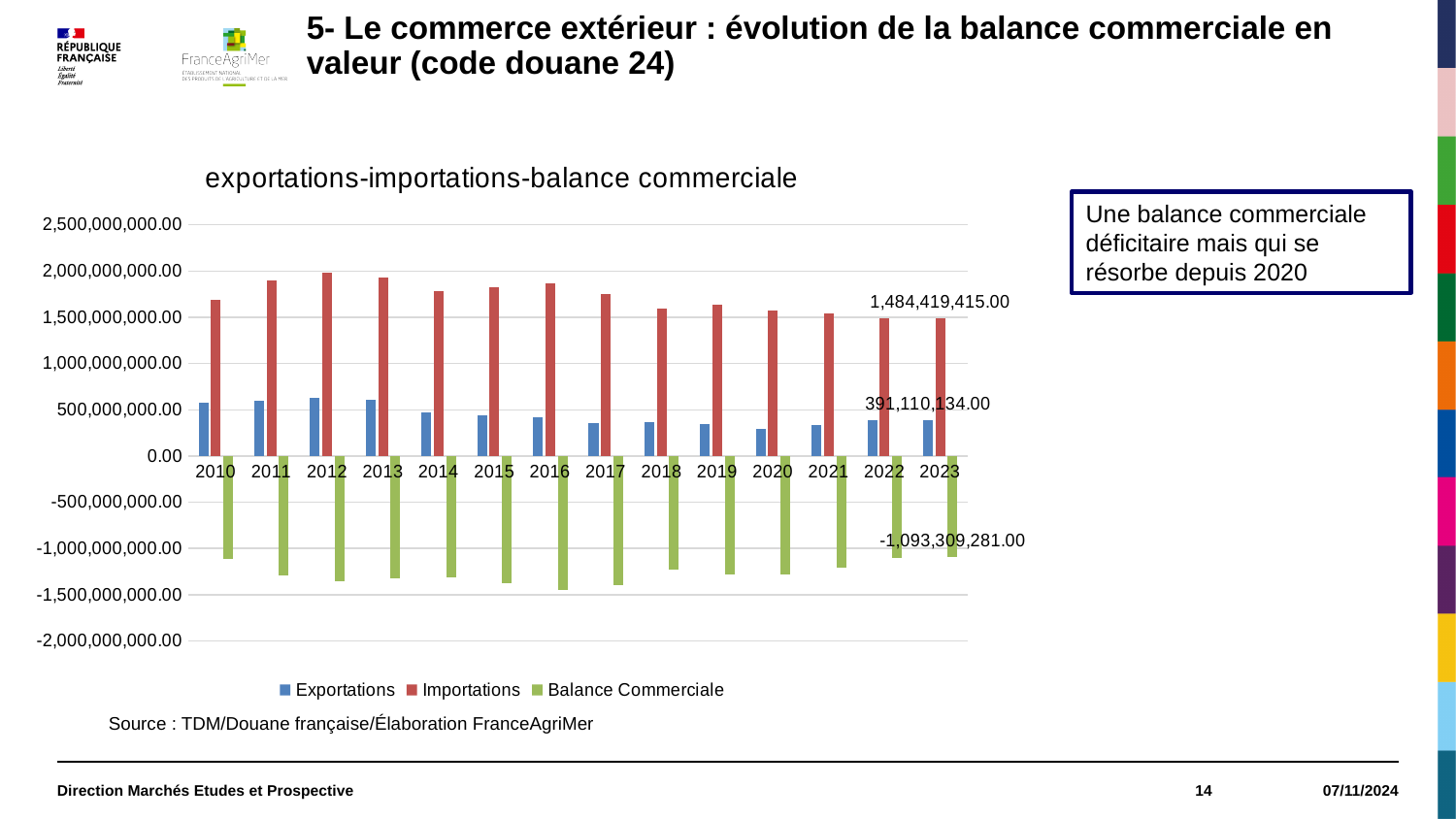

5- Le commerce extérieur : évolution de la balance commerciale en valeur (code douane 24)

### Chart: exportations-importations-balance commerciale

| Category | Exportations | Importations | Balance Commerciale |
|---|---|---|---|
| 2010 | 574838641.0 | 1687227883.0 | -1112389242.0 |
| 2011 | 597278637.0 | 1892645805.0 | -1295367168.0 |
| 2012 | 627886855.0 | 1981957938.0 | -1354071083.0 |
| 2013 | 611851589.0 | 1931986571.0 | -1320134982.0 |
| 2014 | 465577230.0 | 1778722359.0 | -1313145129.0 |
| 2015 | 440970810.0 | 1821610115.0 | -1380639305.0 |
| 2016 | 417366622.0 | 1869253652.0 | -1451887030.0 |
| 2017 | 354466220.0 | 1747221466.0 | -1392755246.0 |
| 2018 | 366162864.0 | 1593011054.0 | -1226848190.0 |
| 2019 | 345934561.0 | 1631604840.0 | -1285670279.0 |
| 2020 | 292523047.0 | 1571568511.0 | -1279045464.0 |
| 2021 | 337559548.0 | 1543063263.0 | -1205503715.0 |
| 2022 | 389789032.0 | 1491030552.0 | -1101241520.0 |
| 2023 | 391110134.0 | 1484419415.0 | -1093309281.0 |
Une balance commerciale déficitaire mais qui se résorbe depuis 2020
Source : TDM/Douane française/Élaboration FranceAgriMer
Direction Marchés Etudes et Prospective
14
07/11/2024